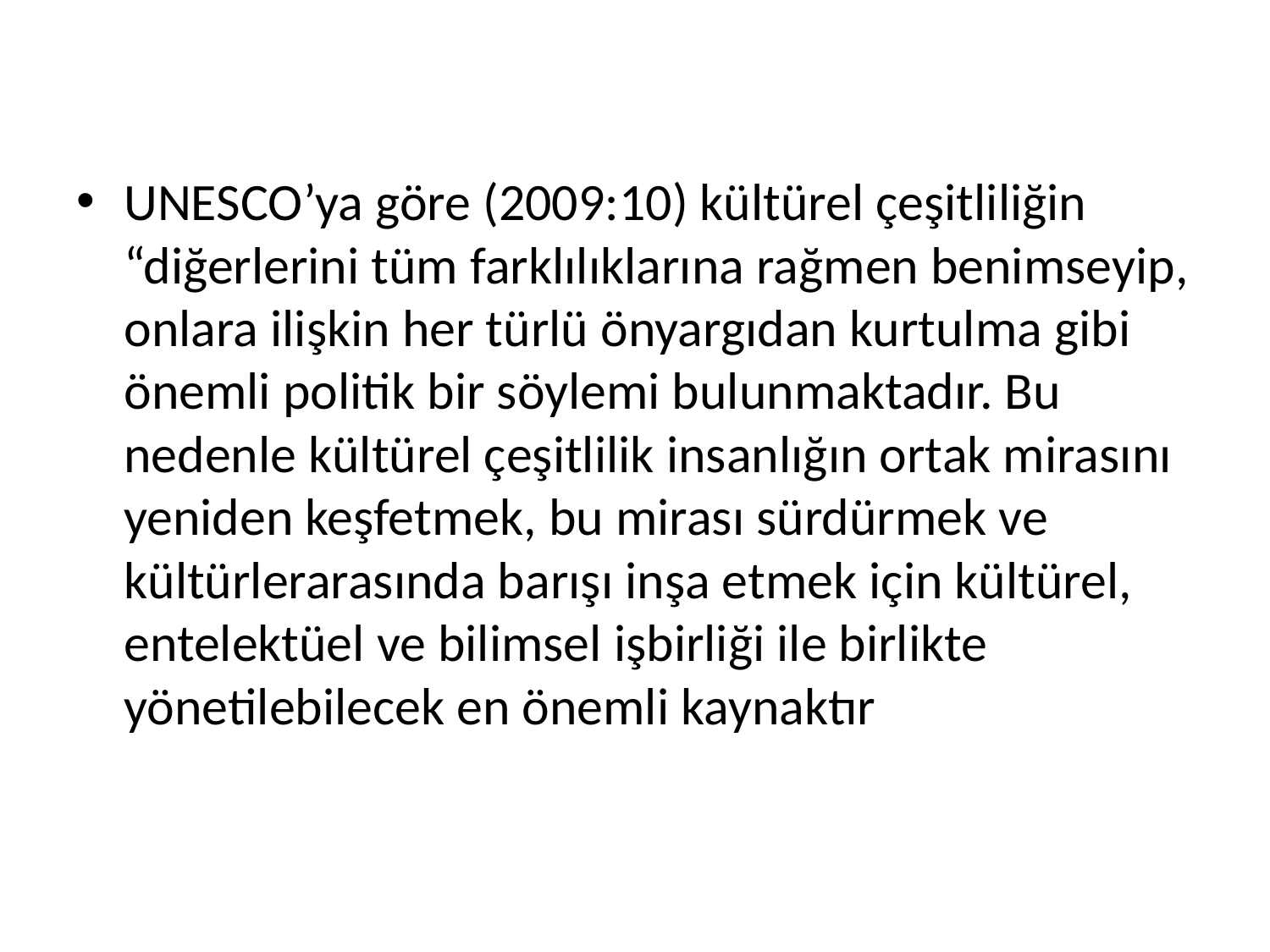

UNESCO’ya göre (2009:10) kültürel çeşitliliğin “diğerlerini tüm farklılıklarına rağmen benimseyip, onlara ilişkin her türlü önyargıdan kurtulma gibi önemli politik bir söylemi bulunmaktadır. Bu nedenle kültürel çeşitlilik insanlığın ortak mirasını yeniden keşfetmek, bu mirası sürdürmek ve kültürlerarasında barışı inşa etmek için kültürel, entelektüel ve bilimsel işbirliği ile birlikte yönetilebilecek en önemli kaynaktır